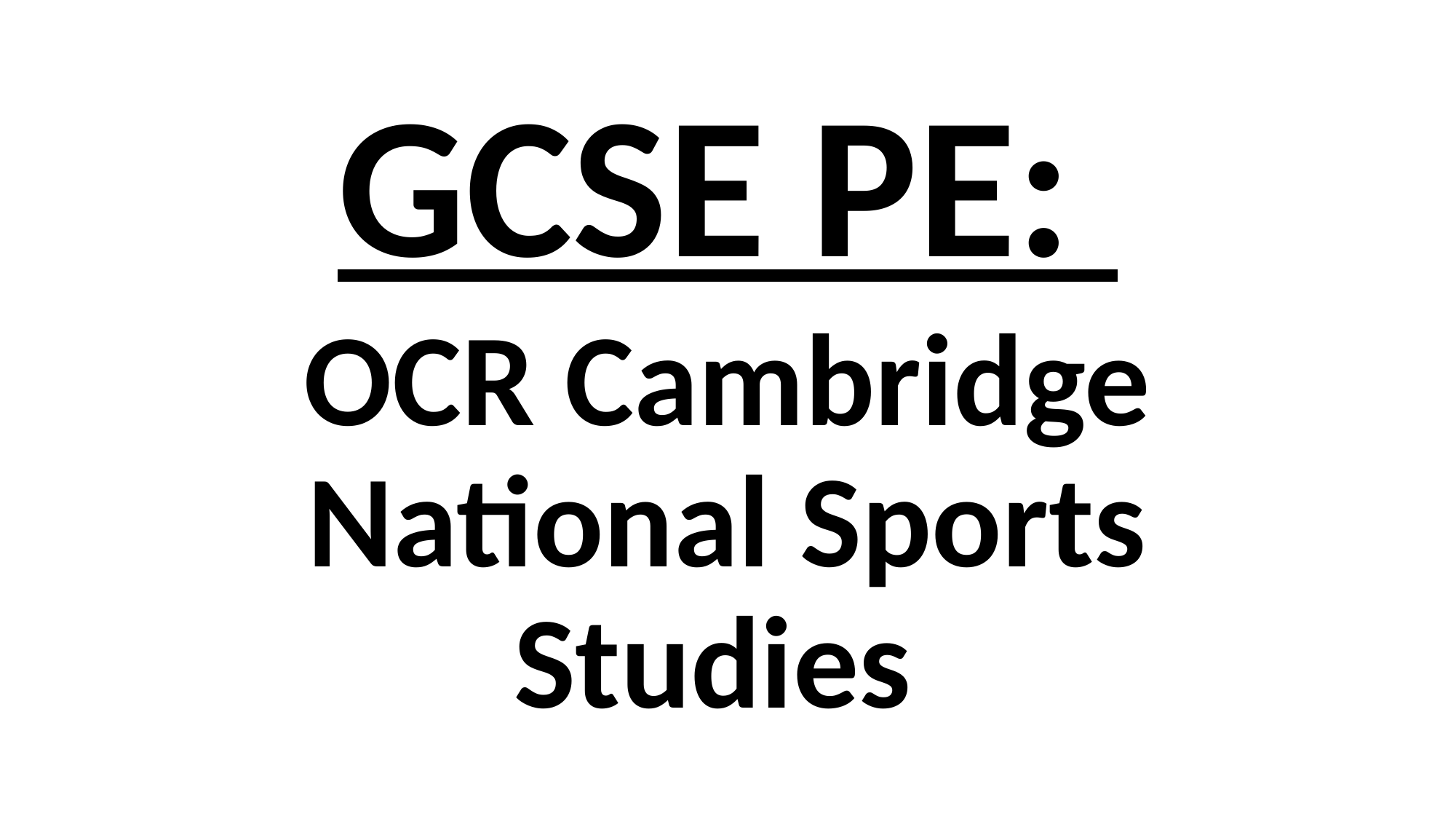

GCSE PE:
OCR Cambridge National Sports Studies